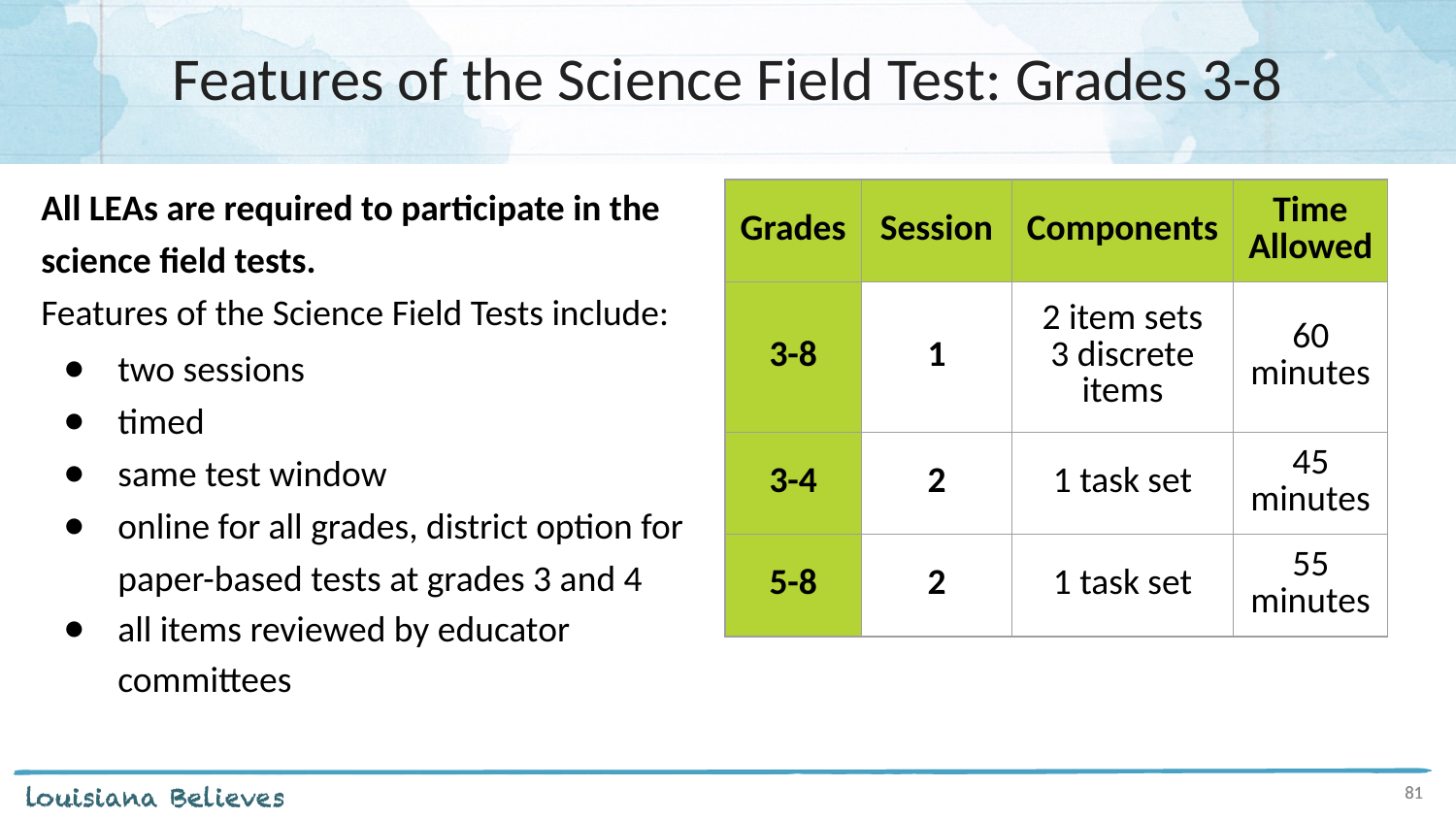

# Features of the Science Field Test: Grades 3-8
All LEAs are required to participate in the science field tests.
Features of the Science Field Tests include:
two sessions
timed
same test window
online for all grades, district option for paper-based tests at grades 3 and 4
all items reviewed by educator committees

| Grades | Session | Components | Time Allowed |
| --- | --- | --- | --- |
| 3-8 | 1 | 2 item sets 3 discrete items | 60 minutes |
| 3-4 | 2 | 1 task set | 45 minutes |
| 5-8 | 2 | 1 task set | 55 minutes |